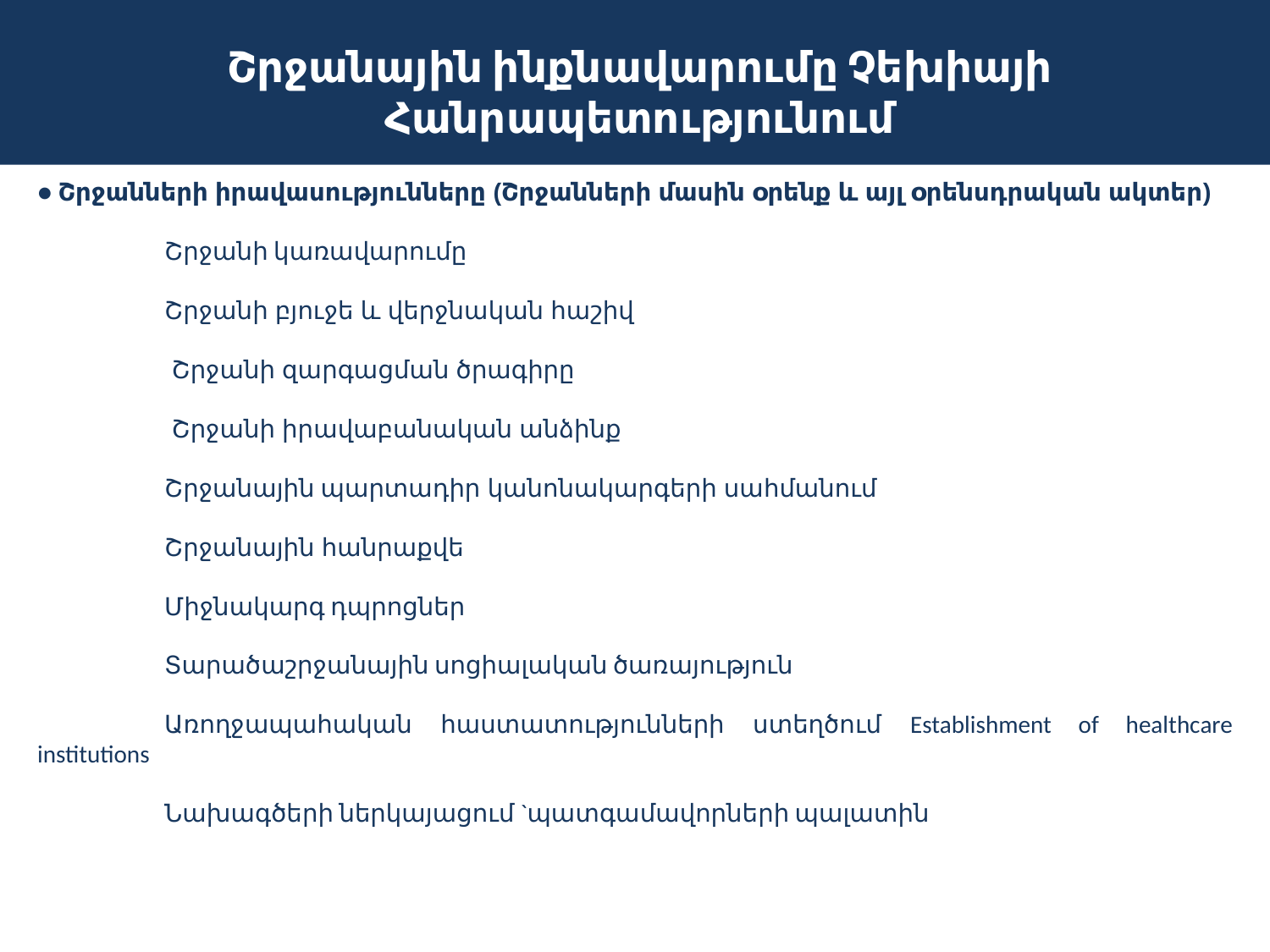

# Շրջանային ինքնավարումը Չեխիայի Հանրապետությունում
● Շրջանների իրավասությունները (Շրջանների մասին օրենք և այլ օրենսդրական ակտեր)

	Շրջանի կառավարումը

	Շրջանի բյուջե և վերջնական հաշիվ

	 Շրջանի զարգացման ծրագիրը

	 Շրջանի իրավաբանական անձինք

	Շրջանային պարտադիր կանոնակարգերի սահմանում

	Շրջանային հանրաքվե

	Միջնակարգ դպրոցներ

	Տարածաշրջանային սոցիալական ծառայություն

	Առողջապահական հաստատությունների ստեղծում Establishment of healthcare institutions

	Նախագծերի ներկայացում `պատգամավորների պալատին